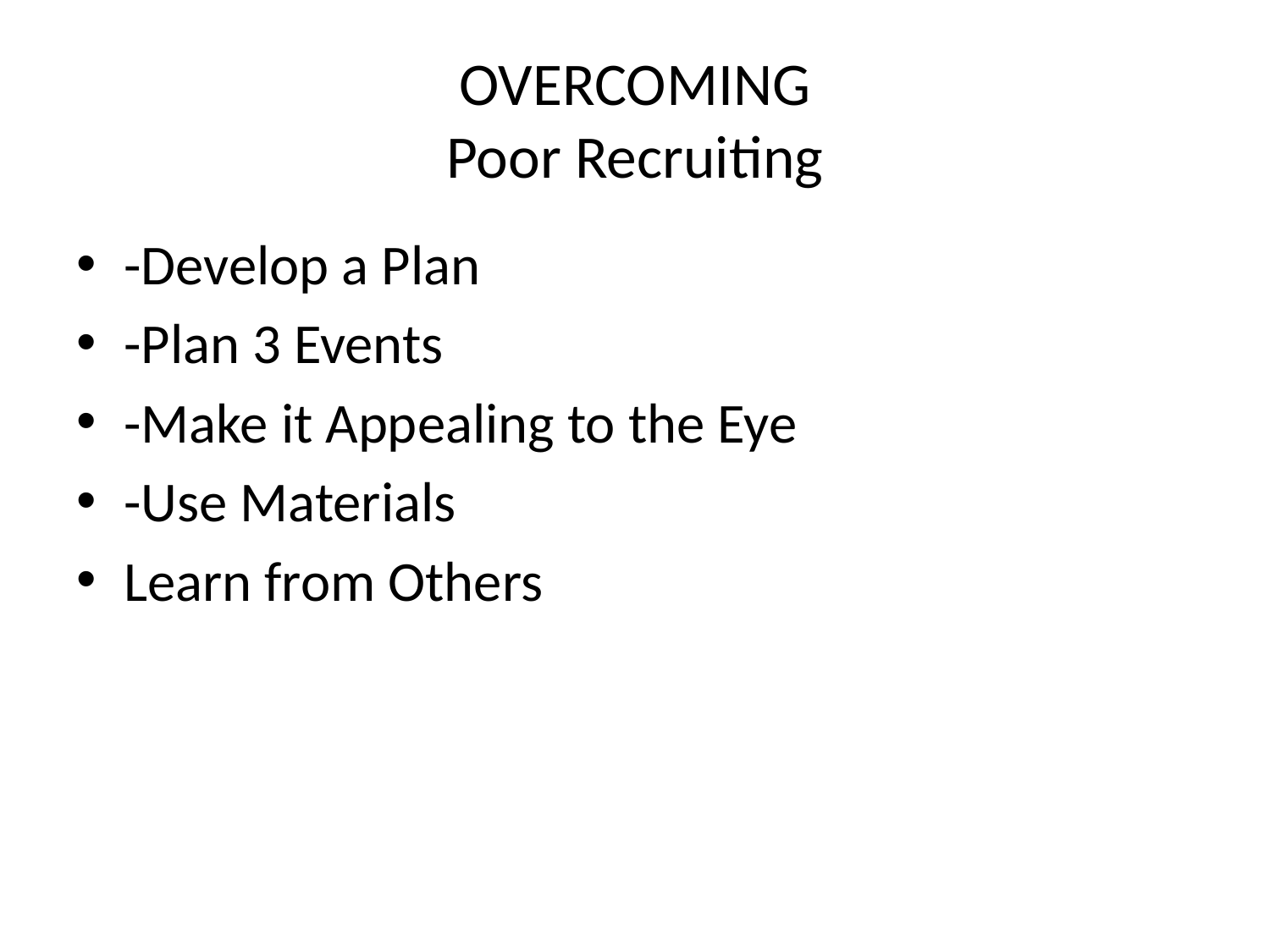

# OVERCOMING Poor Recruiting
-Develop a Plan
-Plan 3 Events
-Make it Appealing to the Eye
-Use Materials
Learn from Others